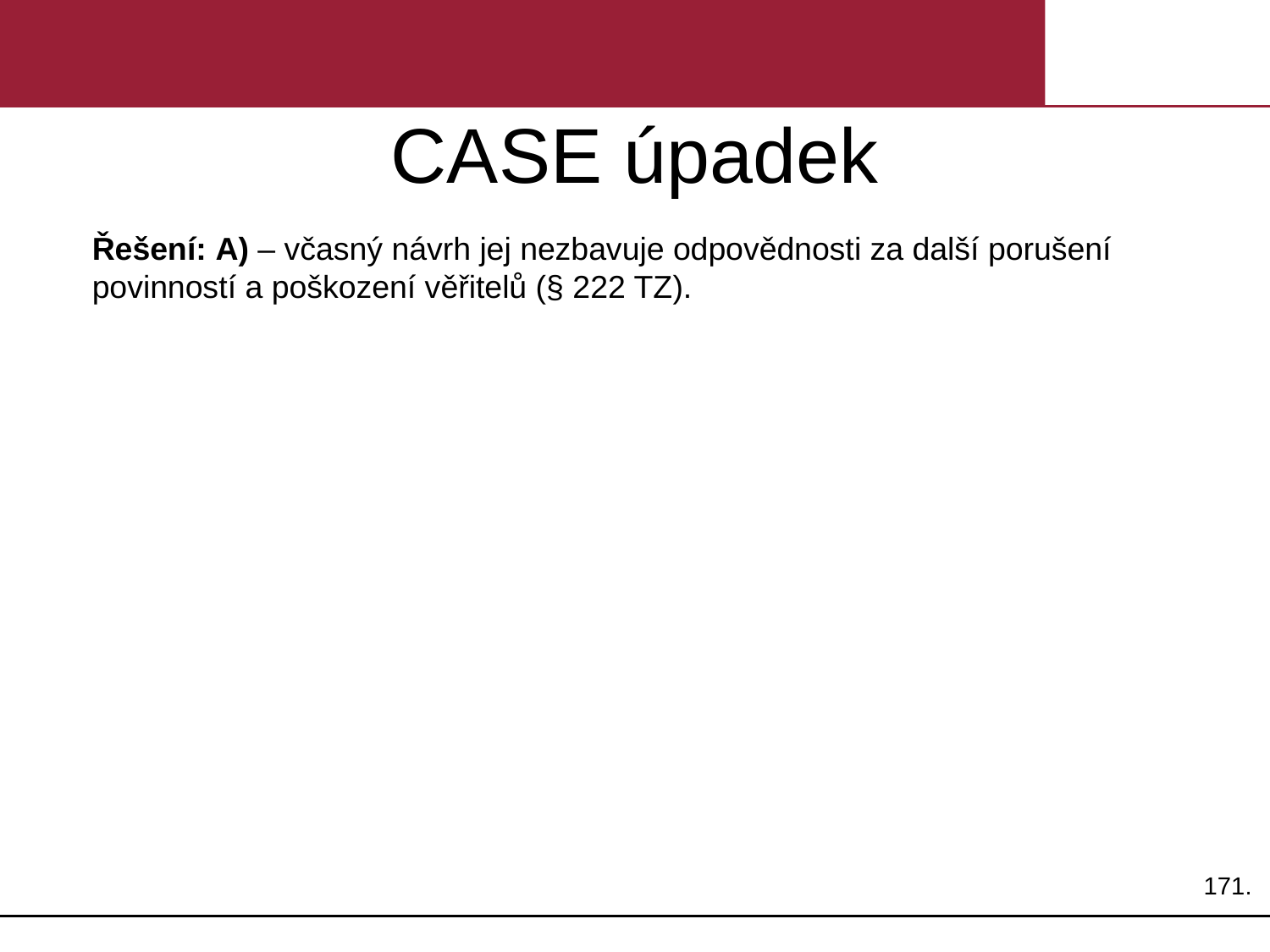

# CASE úpadek

Řešení: A) – včasný návrh jej nezbavuje odpovědnosti za další porušení povinností a poškození věřitelů (§ 222 TZ).

171.